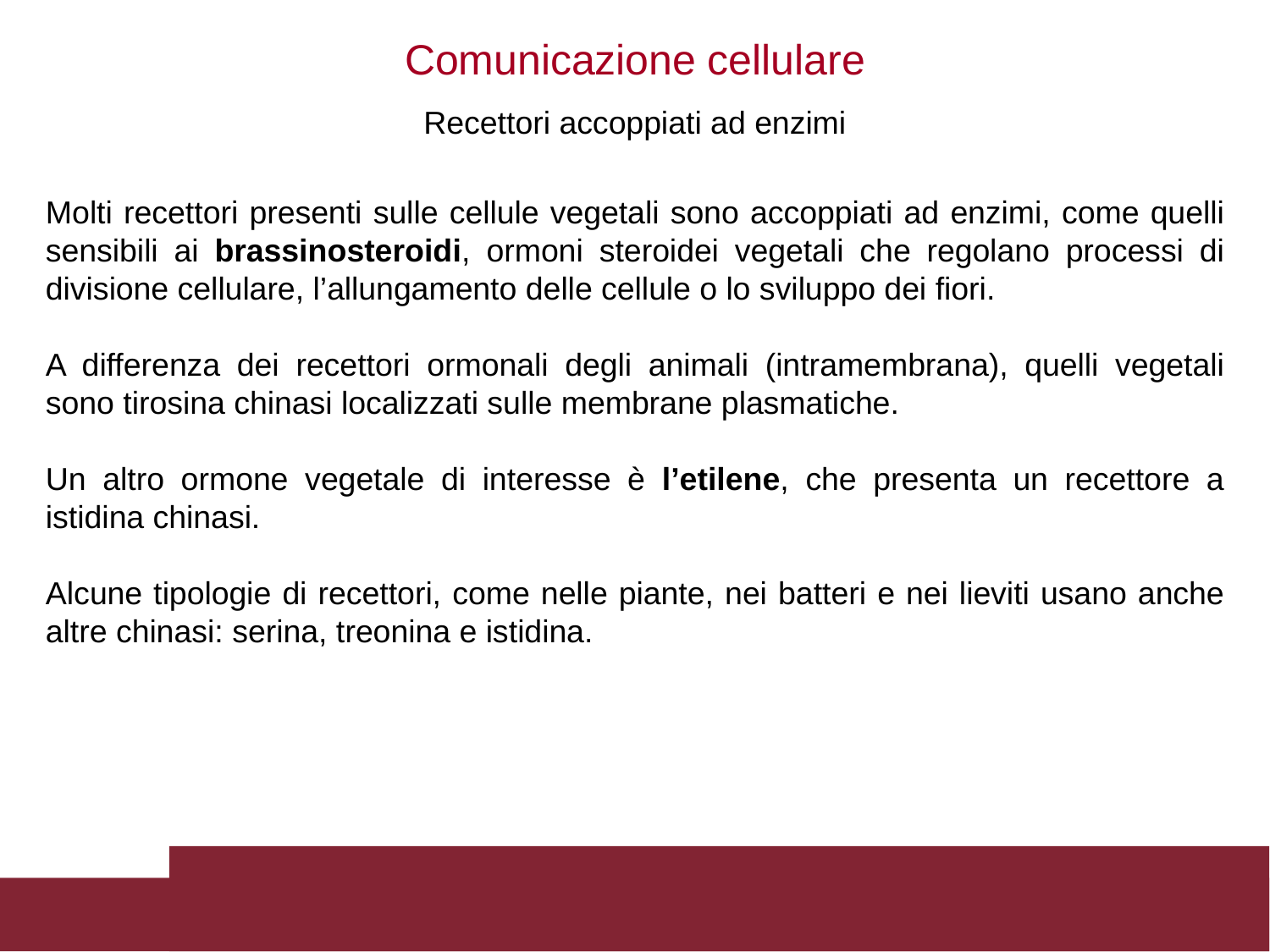

Comunicazione cellulare
Recettori accoppiati ad enzimi
Molti recettori presenti sulle cellule vegetali sono accoppiati ad enzimi, come quelli sensibili ai brassinosteroidi, ormoni steroidei vegetali che regolano processi di divisione cellulare, l’allungamento delle cellule o lo sviluppo dei fiori.

A differenza dei recettori ormonali degli animali (intramembrana), quelli vegetali sono tirosina chinasi localizzati sulle membrane plasmatiche.

Un altro ormone vegetale di interesse è l’etilene, che presenta un recettore a istidina chinasi.

Alcune tipologie di recettori, come nelle piante, nei batteri e nei lieviti usano anche altre chinasi: serina, treonina e istidina.